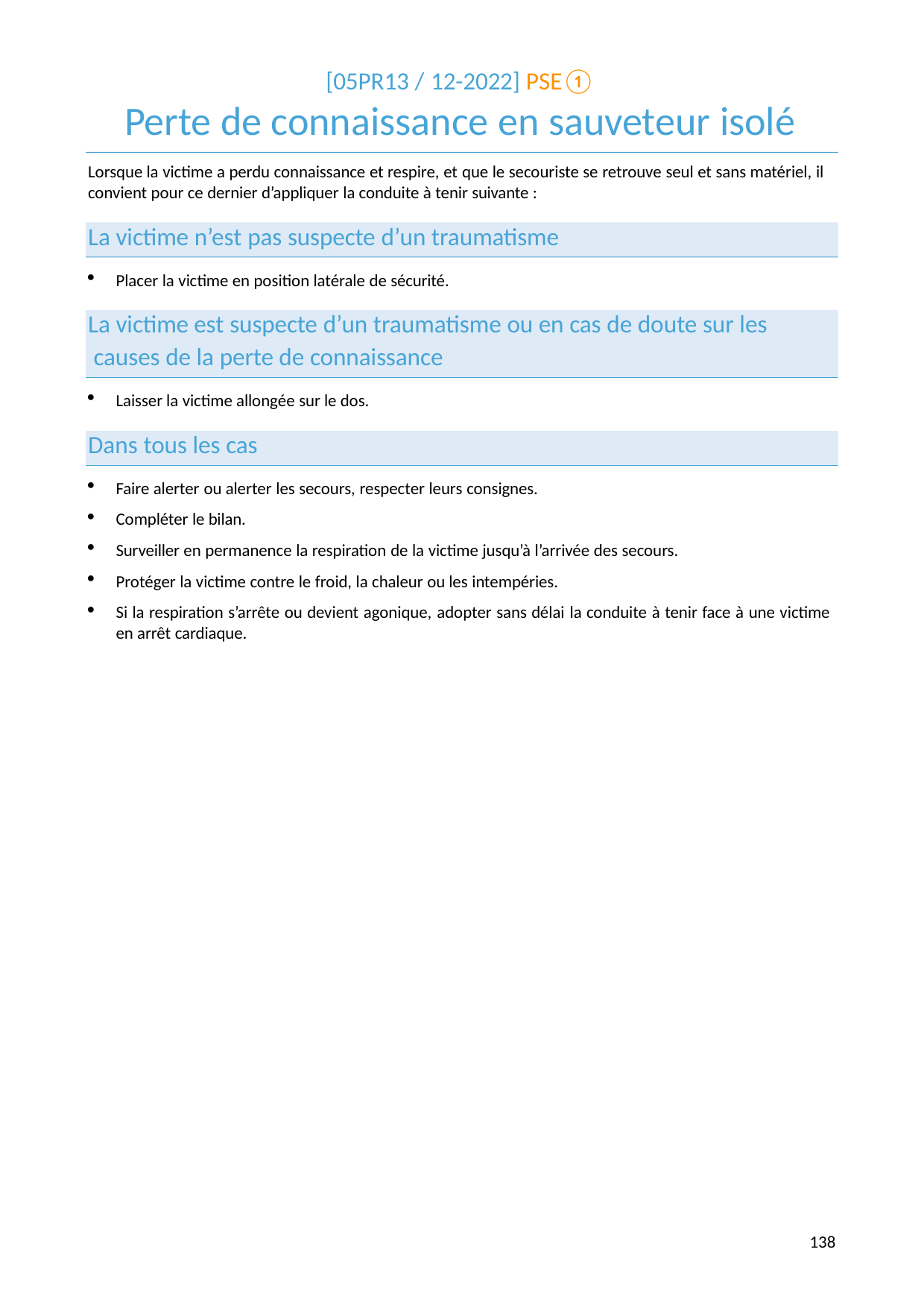

[05PR13 / 12-2022] PSE①
# Perte de connaissance en sauveteur isolé

Lorsque la victime a perdu connaissance et respire, et que le secouriste se retrouve seul et sans matériel, il  convient pour ce dernier d’appliquer la conduite à tenir suivante :

La victime n’est pas suspecte d’un traumatisme
Placer la victime en position latérale de sécurité.
La victime est suspecte d’un traumatisme ou en cas de doute sur les  causes de la perte de connaissance
Laisser la victime allongée sur le dos.
Dans tous les cas
Faire alerter ou alerter les secours, respecter leurs consignes.
Compléter le bilan.
Surveiller en permanence la respiration de la victime jusqu’à l’arrivée des secours.
Protéger la victime contre le froid, la chaleur ou les intempéries.
Si la respiration s’arrête ou devient agonique, adopter sans délai la conduite à tenir face à une victime  en arrêt cardiaque.

138